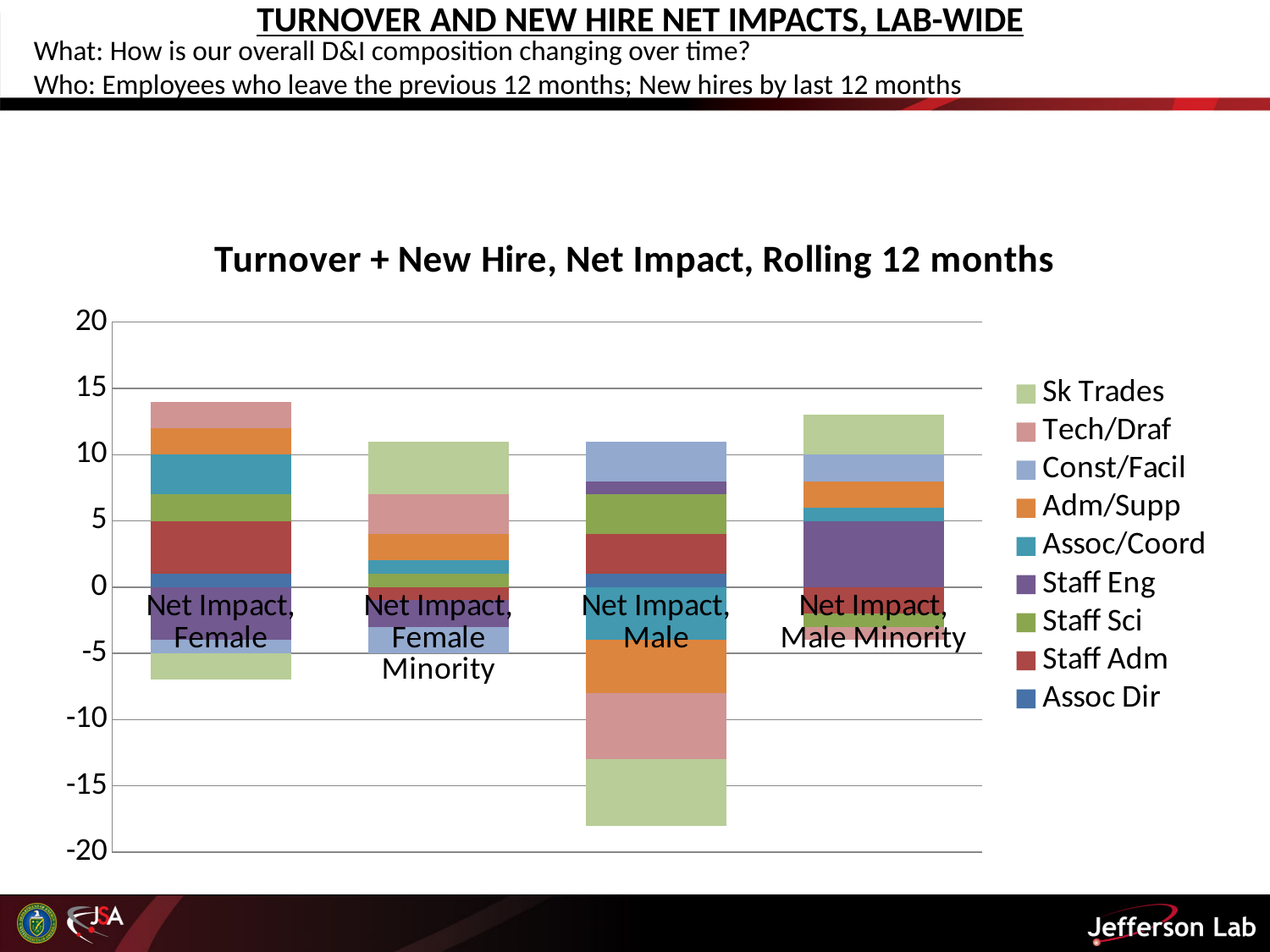

TURNOVER AND NEW HIRE NET IMPACTS, LAB-WIDE
What: How is our overall D&I composition changing over time?
Who: Employees who leave the previous 12 months; New hires by last 12 months

### Chart: Turnover + New Hire, Net Impact, Rolling 12 months

| Category | Assoc Dir | Staff Adm | Staff Sci | Staff Eng | Assoc/Coord | Adm/Supp | Const/Facil | Tech/Draf | Sk Trades |
|---|---|---|---|---|---|---|---|---|---|
| Net Impact, Female | 1.0 | 4.0 | 2.0 | -4.0 | 3.0 | 2.0 | -1.0 | 2.0 | -2.0 |
| Net Impact, Female Minority | 0.0 | -1.0 | 1.0 | -2.0 | 1.0 | 2.0 | -2.0 | 3.0 | 4.0 |
| Net Impact, Male | 1.0 | 3.0 | 3.0 | 1.0 | -4.0 | -4.0 | 3.0 | -5.0 | -5.0 |
| Net Impact, Male Minority | 0.0 | -2.0 | -1.0 | 5.0 | 1.0 | 2.0 | 2.0 | -1.0 | 3.0 |